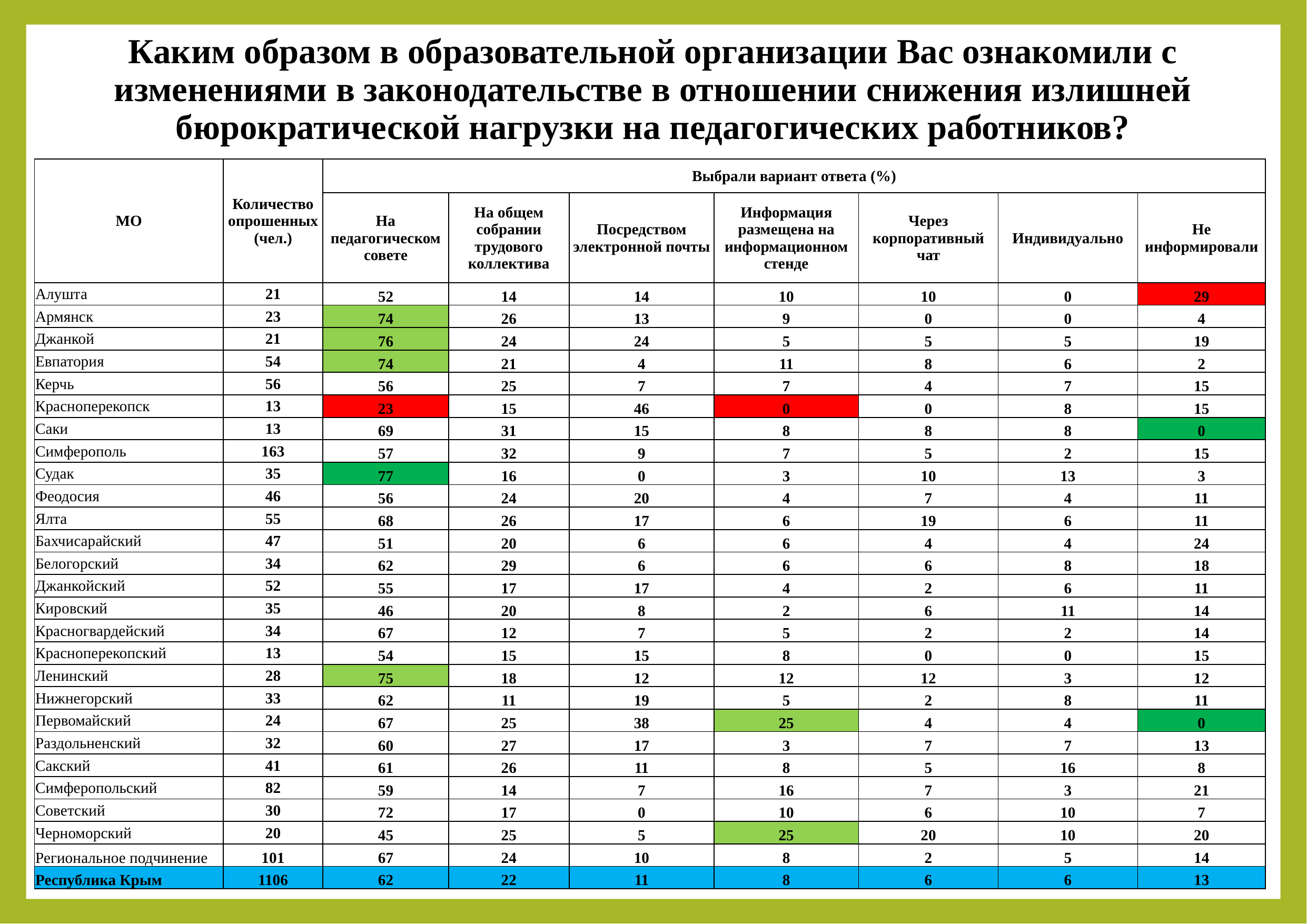

# Каким образом в образовательной организации Вас ознакомили с изменениями в законодательстве в отношении снижения излишней бюрократической нагрузки на педагогических работников?
| МО | Количество опрошенных (чел.) | Выбрали вариант ответа (%) |  |  |  |  |  |  |
| --- | --- | --- | --- | --- | --- | --- | --- | --- |
|  |  | На педагогическом совете | На общем собрании трудового коллектива | Посредством электронной почты | Информация размещена на информационном стенде | Через корпоративный чат | Индивидуально | Не информировали |
| Алушта | 21 | 52 | 14 | 14 | 10 | 10 | 0 | 29 |
| Армянск | 23 | 74 | 26 | 13 | 9 | 0 | 0 | 4 |
| Джанкой | 21 | 76 | 24 | 24 | 5 | 5 | 5 | 19 |
| Евпатория | 54 | 74 | 21 | 4 | 11 | 8 | 6 | 2 |
| Керчь | 56 | 56 | 25 | 7 | 7 | 4 | 7 | 15 |
| Красноперекопск | 13 | 23 | 15 | 46 | 0 | 0 | 8 | 15 |
| Саки | 13 | 69 | 31 | 15 | 8 | 8 | 8 | 0 |
| Симферополь | 163 | 57 | 32 | 9 | 7 | 5 | 2 | 15 |
| Судак | 35 | 77 | 16 | 0 | 3 | 10 | 13 | 3 |
| Феодосия | 46 | 56 | 24 | 20 | 4 | 7 | 4 | 11 |
| Ялта | 55 | 68 | 26 | 17 | 6 | 19 | 6 | 11 |
| Бахчисарайский | 47 | 51 | 20 | 6 | 6 | 4 | 4 | 24 |
| Белогорский | 34 | 62 | 29 | 6 | 6 | 6 | 8 | 18 |
| Джанкойский | 52 | 55 | 17 | 17 | 4 | 2 | 6 | 11 |
| Кировский | 35 | 46 | 20 | 8 | 2 | 6 | 11 | 14 |
| Красногвардейский | 34 | 67 | 12 | 7 | 5 | 2 | 2 | 14 |
| Красноперекопский | 13 | 54 | 15 | 15 | 8 | 0 | 0 | 15 |
| Ленинский | 28 | 75 | 18 | 12 | 12 | 12 | 3 | 12 |
| Нижнегорский | 33 | 62 | 11 | 19 | 5 | 2 | 8 | 11 |
| Первомайский | 24 | 67 | 25 | 38 | 25 | 4 | 4 | 0 |
| Раздольненский | 32 | 60 | 27 | 17 | 3 | 7 | 7 | 13 |
| Сакский | 41 | 61 | 26 | 11 | 8 | 5 | 16 | 8 |
| Симферопольский | 82 | 59 | 14 | 7 | 16 | 7 | 3 | 21 |
| Советский | 30 | 72 | 17 | 0 | 10 | 6 | 10 | 7 |
| Черноморский | 20 | 45 | 25 | 5 | 25 | 20 | 10 | 20 |
| Региональное подчинение | 101 | 67 | 24 | 10 | 8 | 2 | 5 | 14 |
| Республика Крым | 1106 | 62 | 22 | 11 | 8 | 6 | 6 | 13 |